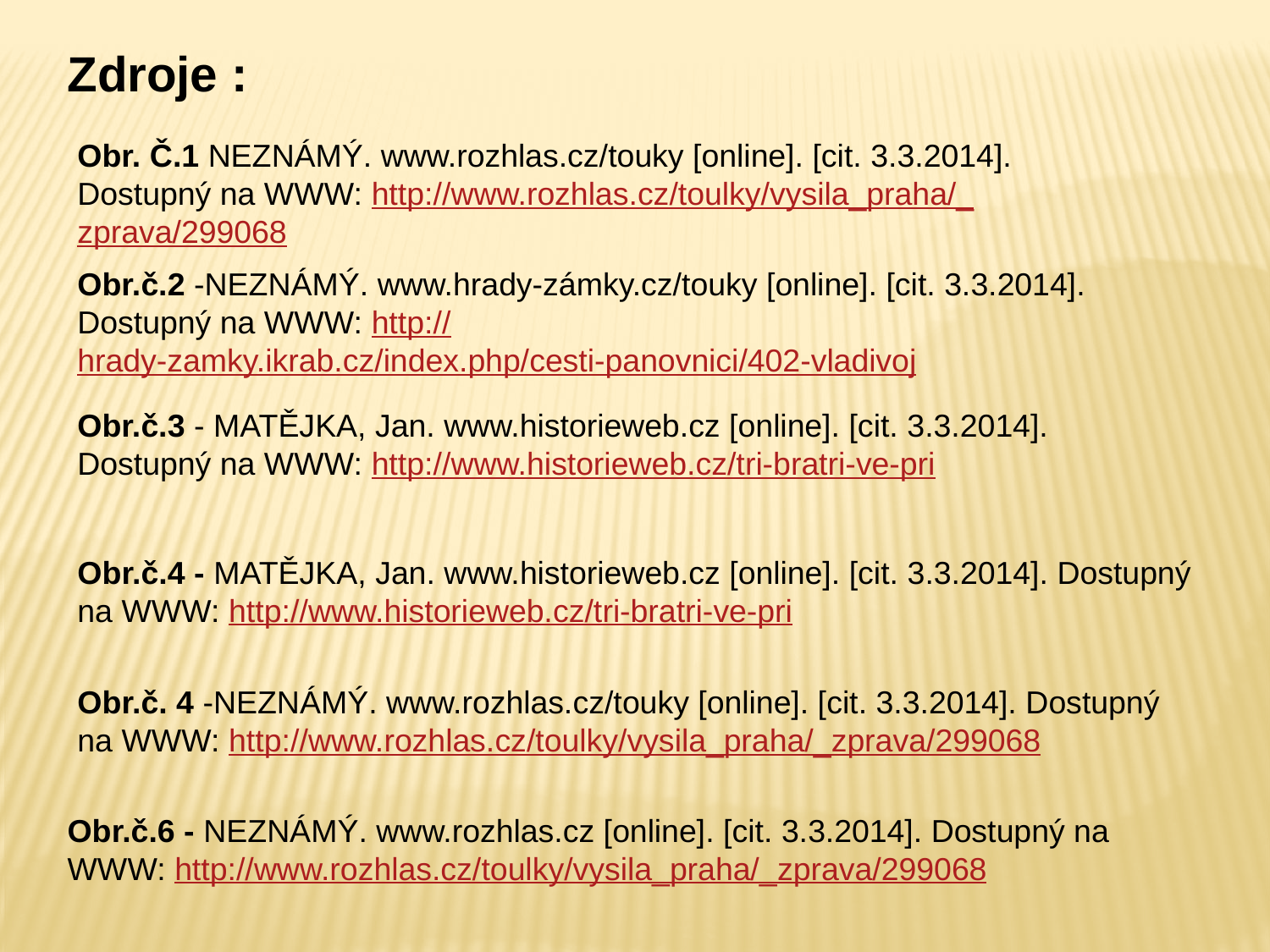

Zdroje :
Obr. Č.1 NEZNÁMÝ. www.rozhlas.cz/touky [online]. [cit. 3.3.2014]. Dostupný na WWW: http://www.rozhlas.cz/toulky/vysila_praha/_zprava/299068

Obr.č.2 -NEZNÁMÝ. www.hrady-zámky.cz/touky [online]. [cit. 3.3.2014]. Dostupný na WWW: http://hrady-zamky.ikrab.cz/index.php/cesti-panovnici/402-vladivoj

Obr.č.3 - MATĚJKA, Jan. www.historieweb.cz [online]. [cit. 3.3.2014]. Dostupný na WWW: http://www.historieweb.cz/tri-bratri-ve-pri
Obr.č.4 - MATĚJKA, Jan. www.historieweb.cz [online]. [cit. 3.3.2014]. Dostupný na WWW: http://www.historieweb.cz/tri-bratri-ve-pri

Obr.č. 4 -NEZNÁMÝ. www.rozhlas.cz/touky [online]. [cit. 3.3.2014]. Dostupný na WWW: http://www.rozhlas.cz/toulky/vysila_praha/_zprava/299068

Obr.č.6 - NEZNÁMÝ. www.rozhlas.cz [online]. [cit. 3.3.2014]. Dostupný na
WWW: http://www.rozhlas.cz/toulky/vysila_praha/_zprava/299068